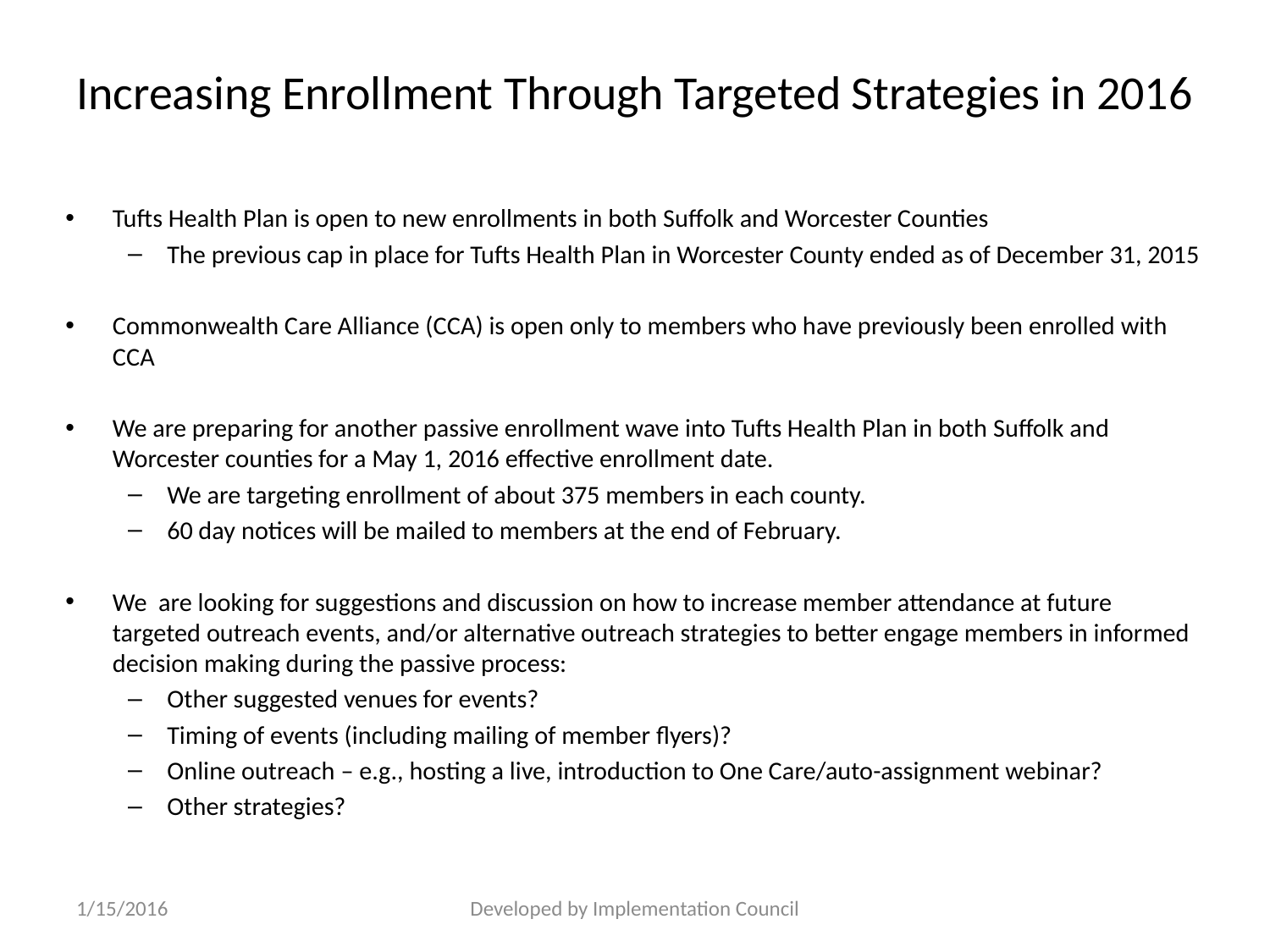

# Increasing Enrollment Through Targeted Strategies in 2016

Tufts Health Plan is open to new enrollments in both Suffolk and Worcester Counties
The previous cap in place for Tufts Health Plan in Worcester County ended as of December 31, 2015

Commonwealth Care Alliance (CCA) is open only to members who have previously been enrolled with CCA

We are preparing for another passive enrollment wave into Tufts Health Plan in both Suffolk and Worcester counties for a May 1, 2016 effective enrollment date.
We are targeting enrollment of about 375 members in each county.
60 day notices will be mailed to members at the end of February.

We  are looking for suggestions and discussion on how to increase member attendance at future targeted outreach events, and/or alternative outreach strategies to better engage members in informed decision making during the passive process:
Other suggested venues for events?
Timing of events (including mailing of member flyers)?
Online outreach – e.g., hosting a live, introduction to One Care/auto-assignment webinar?
Other strategies?

1/15/2016
Developed by Implementation Council